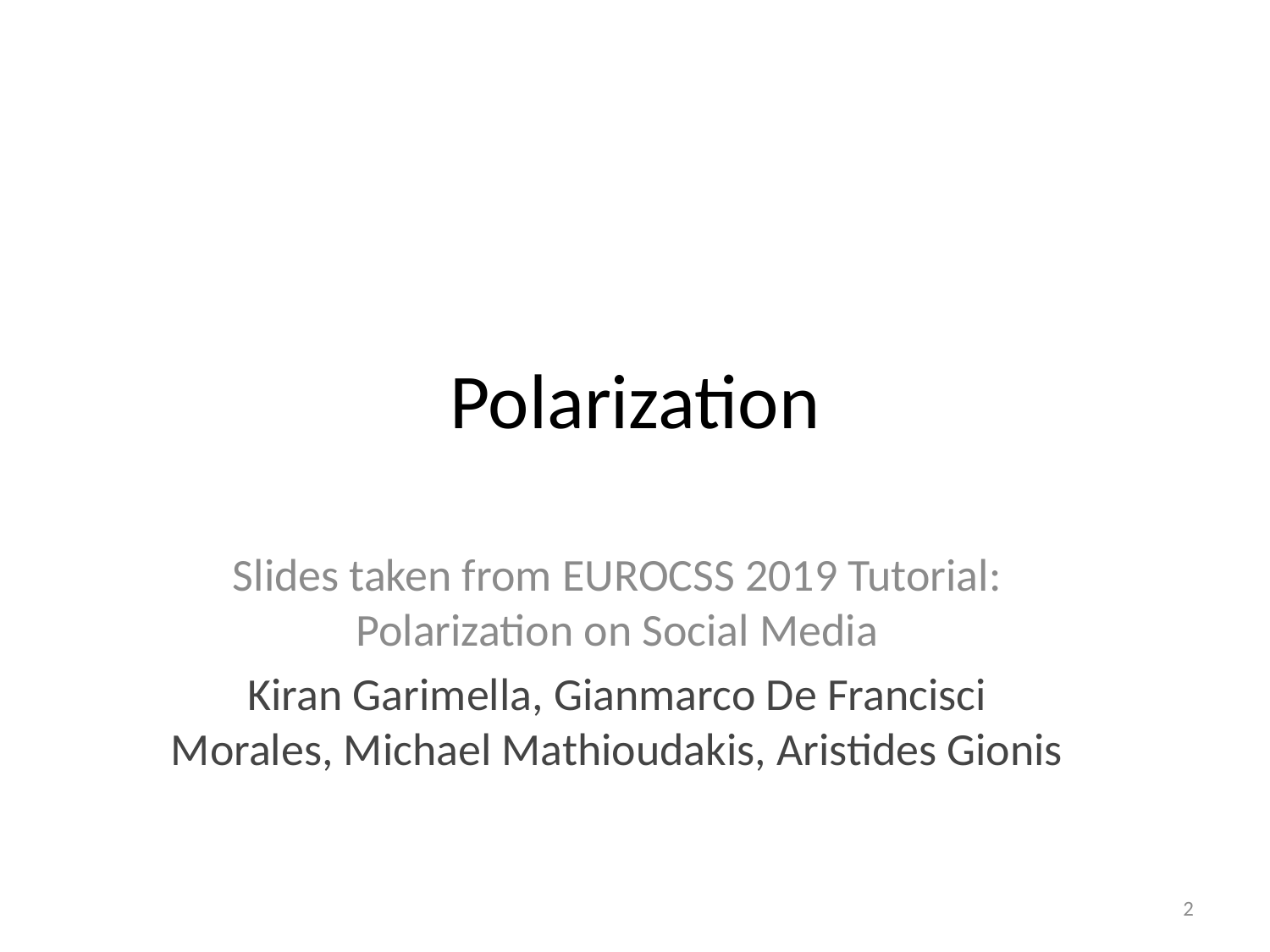

# Polarization
Slides taken from EUROCSS 2019 Tutorial: Polarization on Social Media
Kiran Garimella, Gianmarco De Francisci Morales, Michael Mathioudakis, Aristides Gionis
2